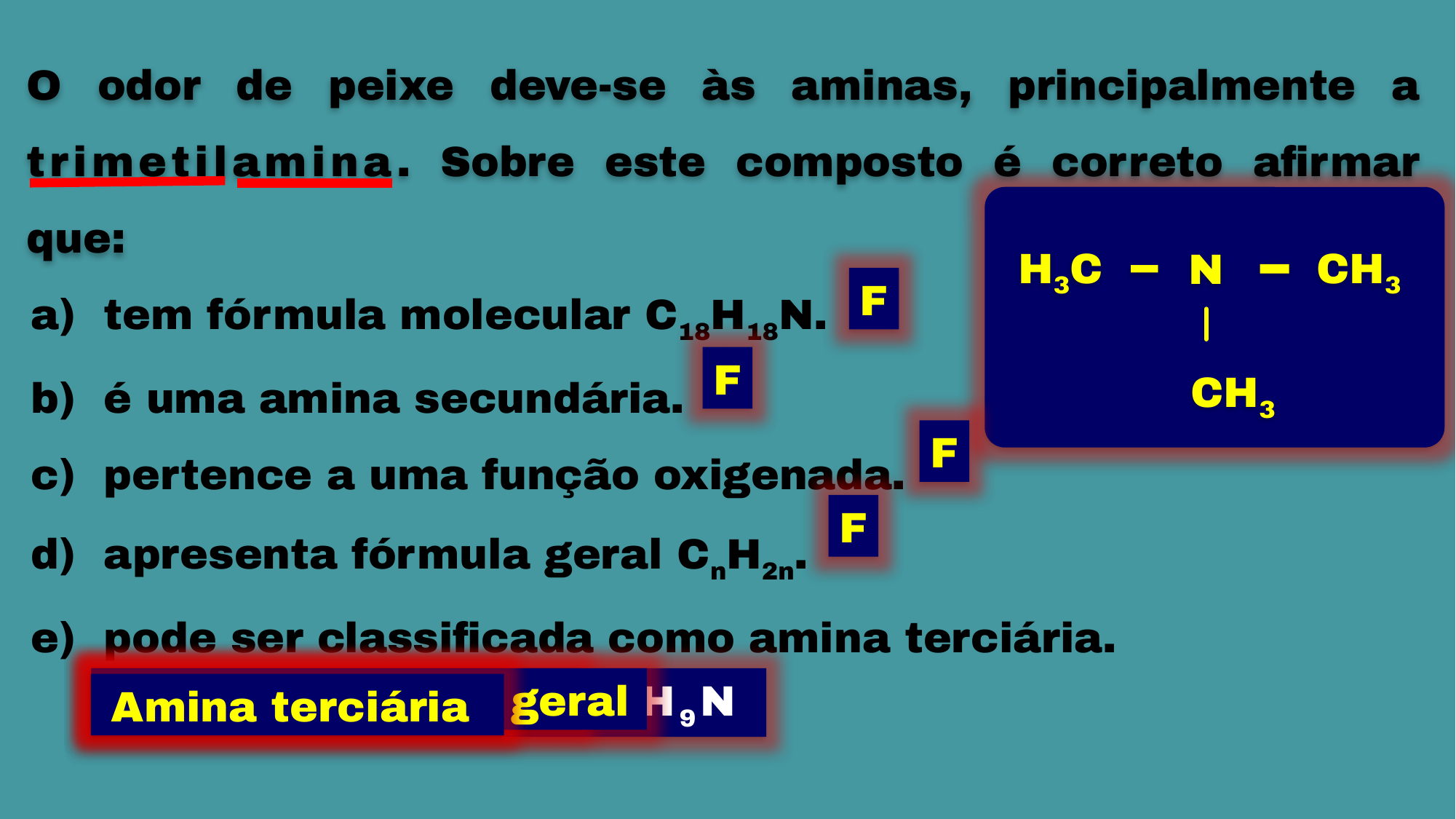

O odor de peixe deve-se às aminas, principalmente a trimetilamina. Sobre este composto é correto afirmar que:

H3C  –
–  CH3
CH3
N
  tem fórmula molecular C18H18N.
  é uma amina secundária.
  pertence a uma função oxigenada.
  apresenta fórmula geral CnH2n.
  pode ser classificada como amina terciária.
F
F
F
F
Fórmula molecular:  C3H9N
Amina terciária
Função nitrogenada
Não tem fórmula geral
Amina terciária